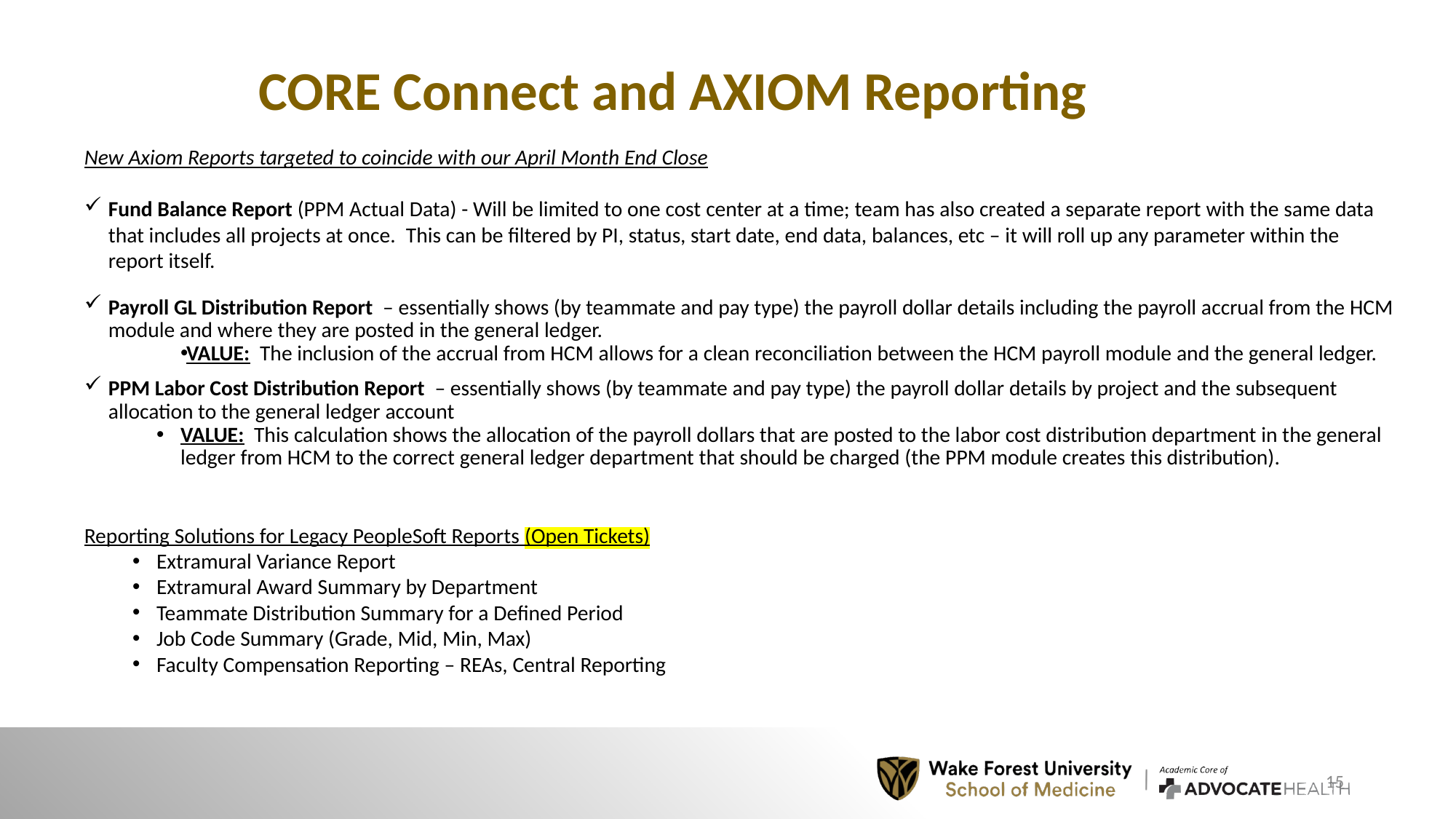

# CORE Connect and AXIOM Reporting
New Axiom Reports targeted to coincide with our April Month End Close

Fund Balance Report (PPM Actual Data) - Will be limited to one cost center at a time; team has also created a separate report with the same data that includes all projects at once.  This can be filtered by PI, status, start date, end data, balances, etc – it will roll up any parameter within the report itself.

Payroll GL Distribution Report  – essentially shows (by teammate and pay type) the payroll dollar details including the payroll accrual from the HCM module and where they are posted in the general ledger.
VALUE:  The inclusion of the accrual from HCM allows for a clean reconciliation between the HCM payroll module and the general ledger.
PPM Labor Cost Distribution Report  – essentially shows (by teammate and pay type) the payroll dollar details by project and the subsequent allocation to the general ledger account
VALUE:  This calculation shows the allocation of the payroll dollars that are posted to the labor cost distribution department in the general ledger from HCM to the correct general ledger department that should be charged (the PPM module creates this distribution).

Reporting Solutions for Legacy PeopleSoft Reports (Open Tickets)
Extramural Variance Report
Extramural Award Summary by Department
Teammate Distribution Summary for a Defined Period
Job Code Summary (Grade, Mid, Min, Max)
Faculty Compensation Reporting – REAs, Central Reporting
15